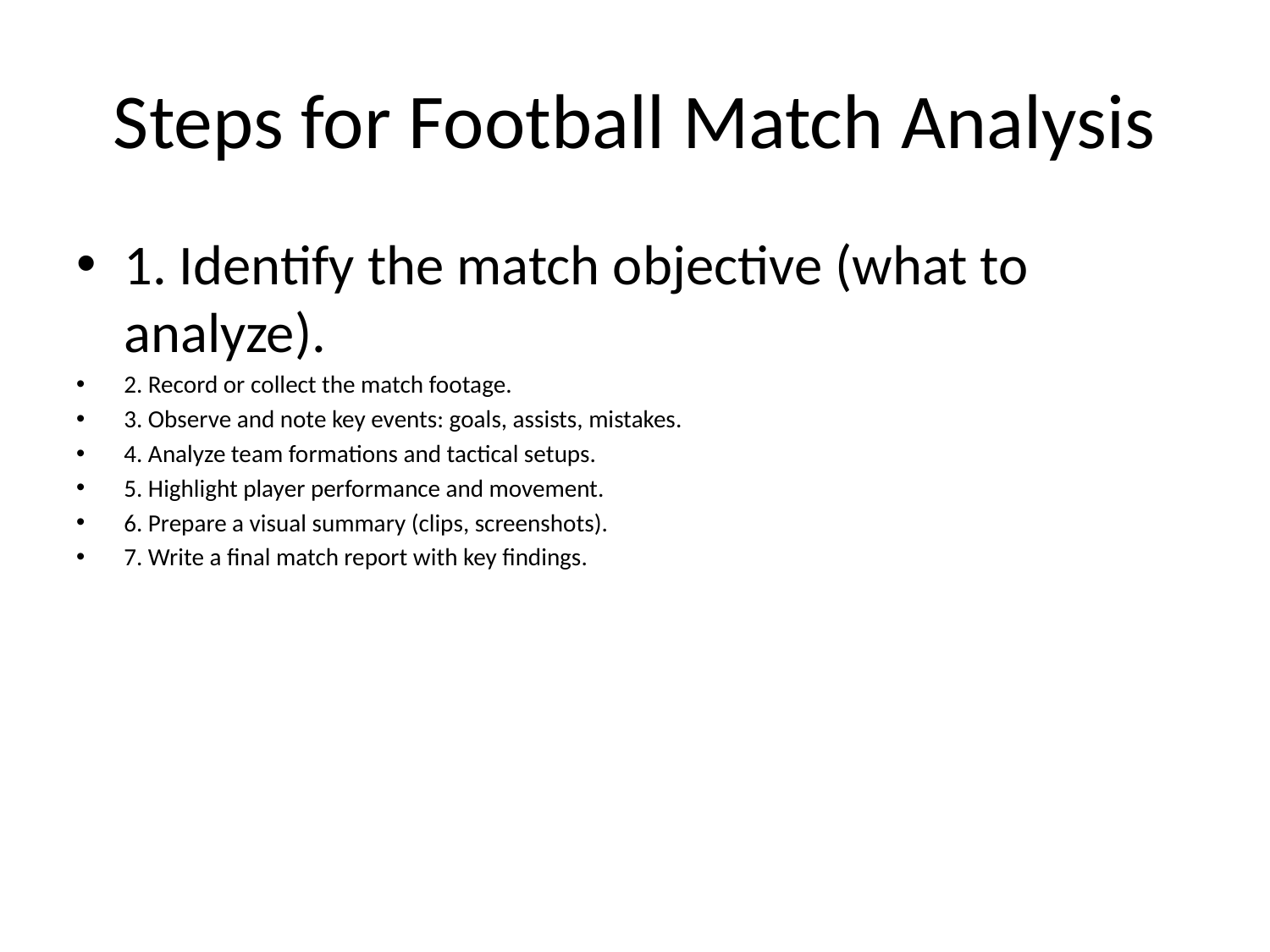

# Steps for Football Match Analysis
1. Identify the match objective (what to analyze).
2. Record or collect the match footage.
3. Observe and note key events: goals, assists, mistakes.
4. Analyze team formations and tactical setups.
5. Highlight player performance and movement.
6. Prepare a visual summary (clips, screenshots).
7. Write a final match report with key findings.